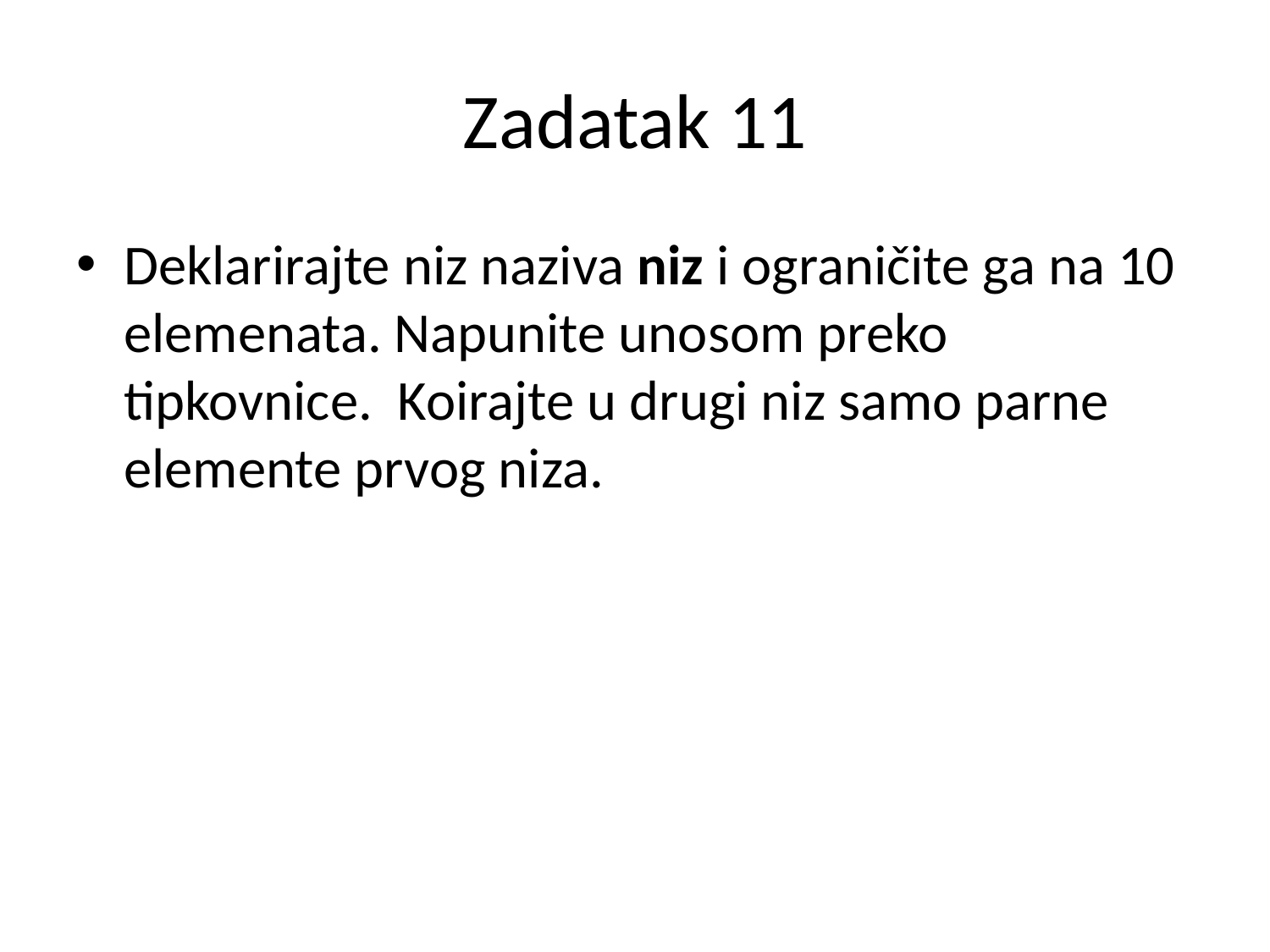

# Zadatak 11
Deklarirajte niz naziva niz i ograničite ga na 10 elemenata. Napunite unosom preko tipkovnice.  Koirajte u drugi niz samo parne elemente prvog niza.